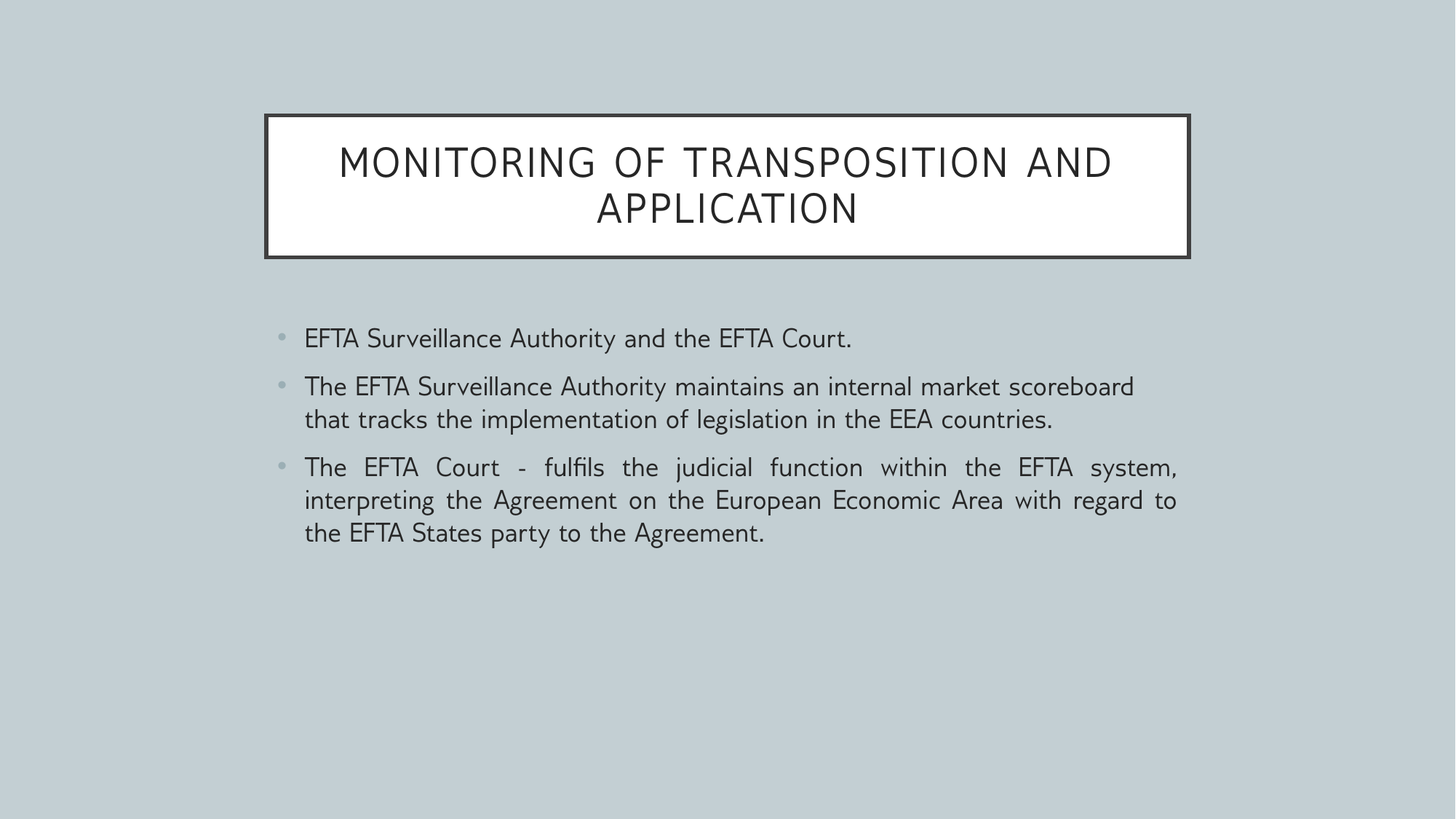

# Monitoring of Transposition and application
EFTA Surveillance Authority and the EFTA Court.
The EFTA Surveillance Authority maintains an internal market scoreboard that tracks the implementation of legislation in the EEA countries.
The EFTA Court - fulfils the judicial function within the EFTA system, interpreting the Agreement on the European Economic Area with regard to the EFTA States party to the Agreement.